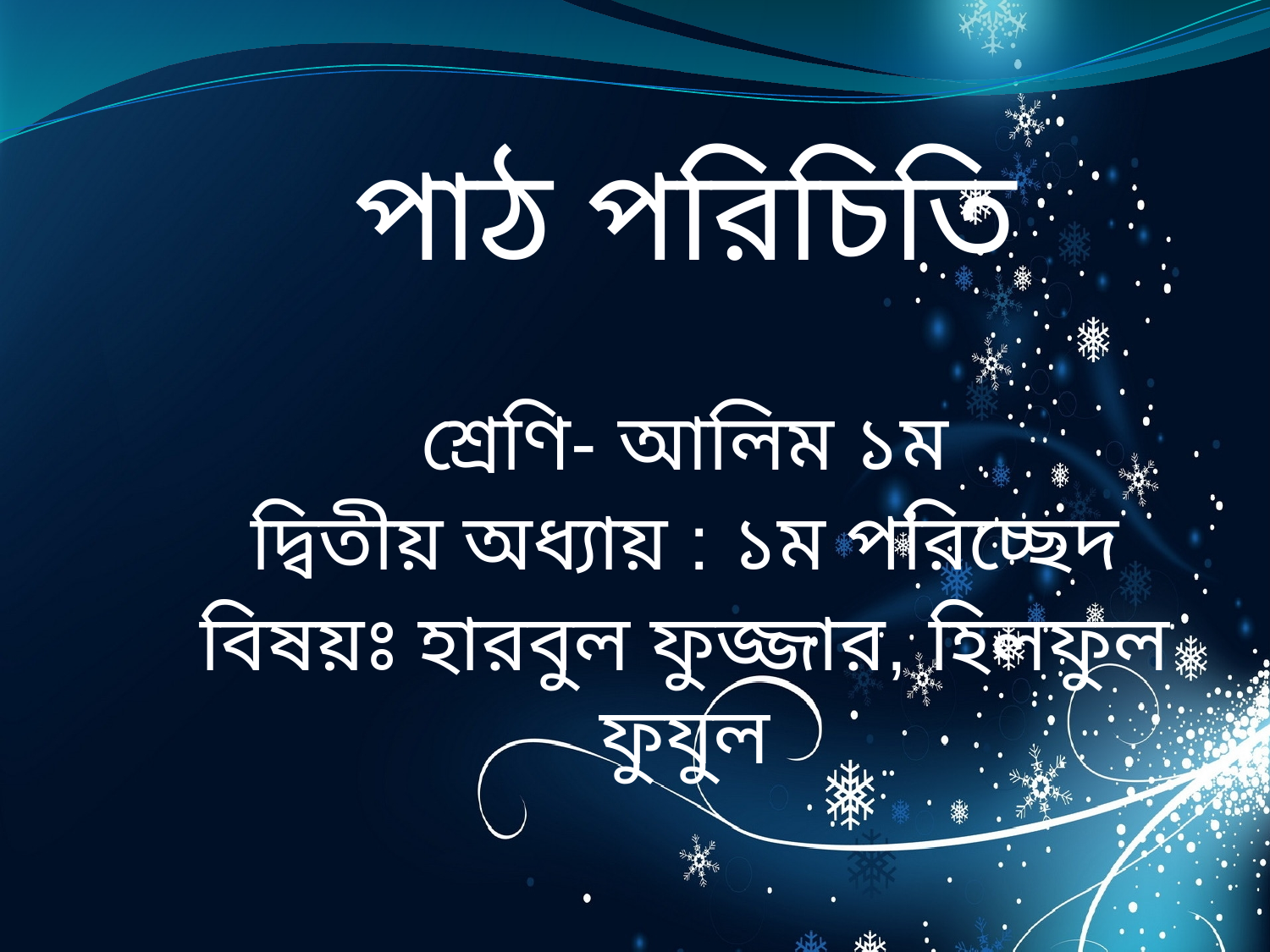

পাঠ পরিচিতি

শ্রেণি- আলিম ১ম
দ্বিতীয় অধ্যায় : ১ম পরিচ্ছেদ
বিষয়ঃ হারবুল ফুজ্জার, হিলফুল ফুযুল